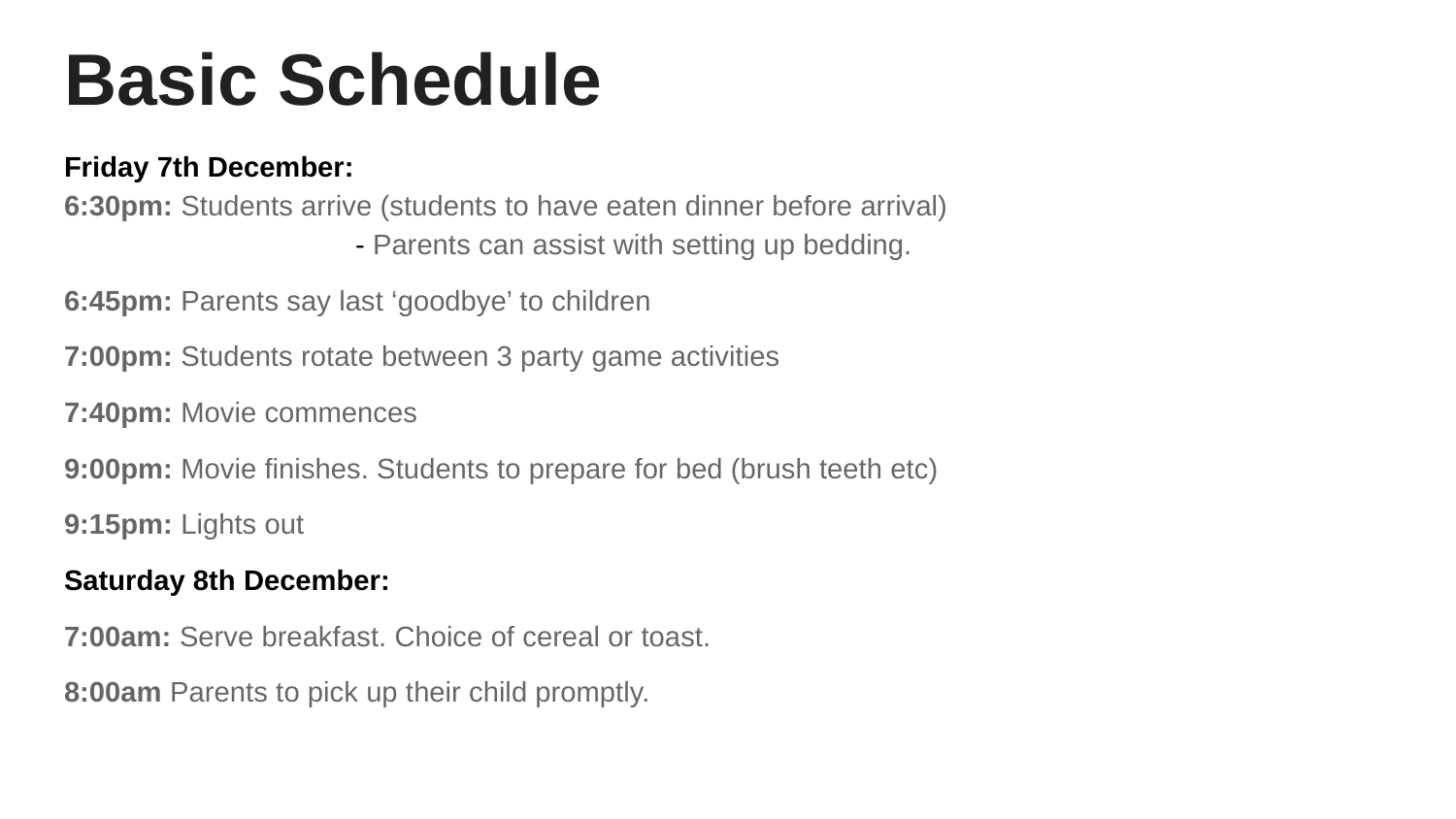

# Basic Schedule
Friday 7th December:
6:30pm: Students arrive (students to have eaten dinner before arrival)
		- Parents can assist with setting up bedding.
6:45pm: Parents say last ‘goodbye’ to children
7:00pm: Students rotate between 3 party game activities
7:40pm: Movie commences
9:00pm: Movie finishes. Students to prepare for bed (brush teeth etc)
9:15pm: Lights out
Saturday 8th December:
7:00am: Serve breakfast. Choice of cereal or toast.
8:00am Parents to pick up their child promptly.